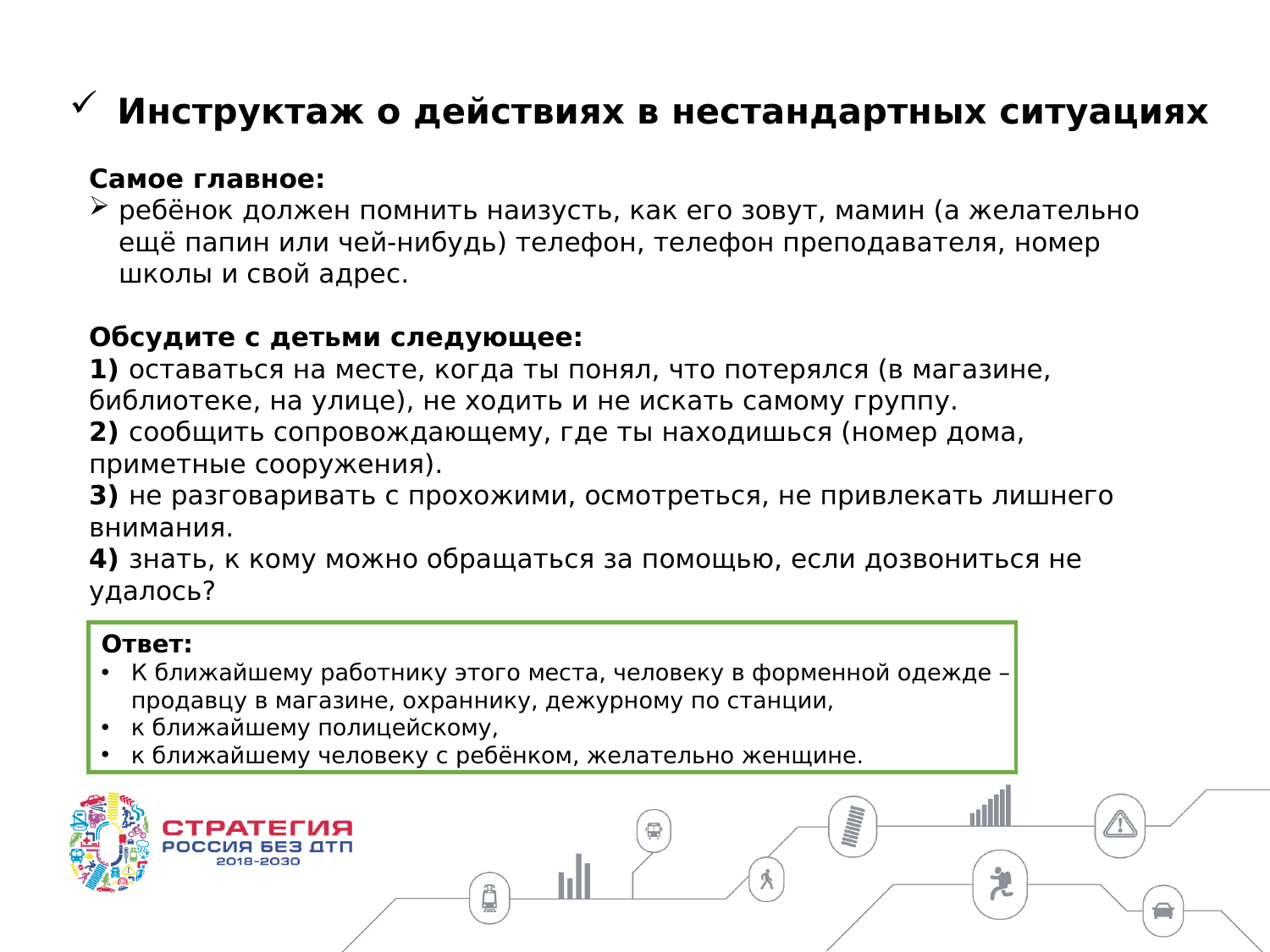

Инструктаж о действиях в нестандартных ситуациях
Самое главное:
ребёнок должен помнить наизусть, как его зовут, мамин (а желательно ещё папин или чей-нибудь) телефон, телефон преподавателя, номер школы и свой адрес.

Обсудите с детьми следующее:
1) оставаться на месте, когда ты понял, что потерялся (в магазине, библиотеке, на улице), не ходить и не искать самому группу.
2) сообщить сопровождающему, где ты находишься (номер дома, приметные сооружения).
3) не разговаривать с прохожими, осмотреться, не привлекать лишнего внимания.
4) знать, к кому можно обращаться за помощью, если дозвониться не удалось?

Ответ:
К ближайшему работнику этого места, человеку в форменной одежде – продавцу в магазине, охраннику, дежурному по станции,
к ближайшему полицейскому,
к ближайшему человеку с ребёнком, желательно женщине.